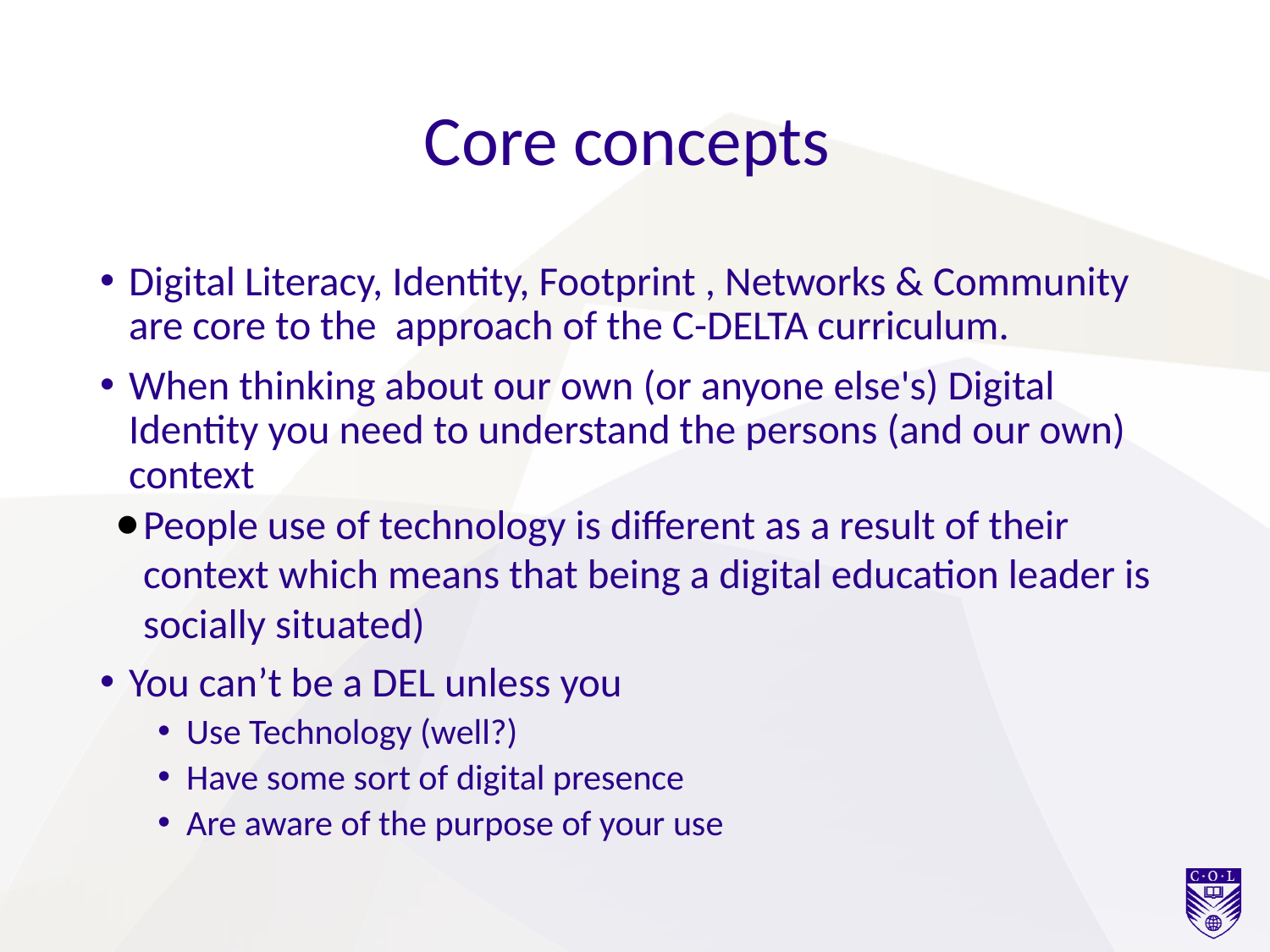

# Core concepts
Digital Literacy, Identity, Footprint , Networks & Community  are core to the  approach of the C-DELTA curriculum.
When thinking about our own (or anyone else's) Digital Identity you need to understand the persons (and our own) context
People use of technology is different as a result of their context which means that being a digital education leader is socially situated)
You can’t be a DEL unless you
Use Technology (well?)
Have some sort of digital presence
Are aware of the purpose of your use